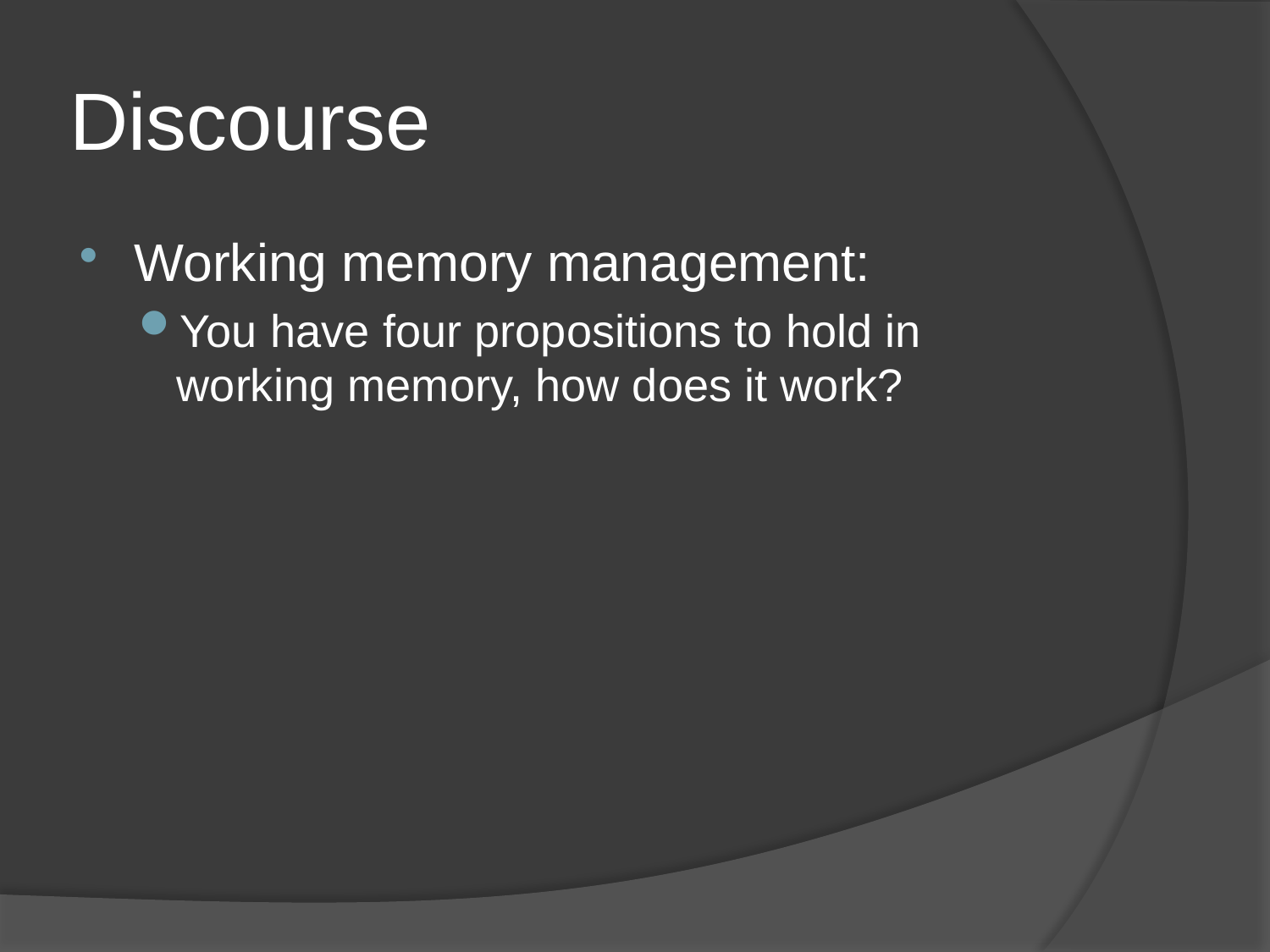

# Discourse
Working memory management:
You have four propositions to hold in working memory, how does it work?